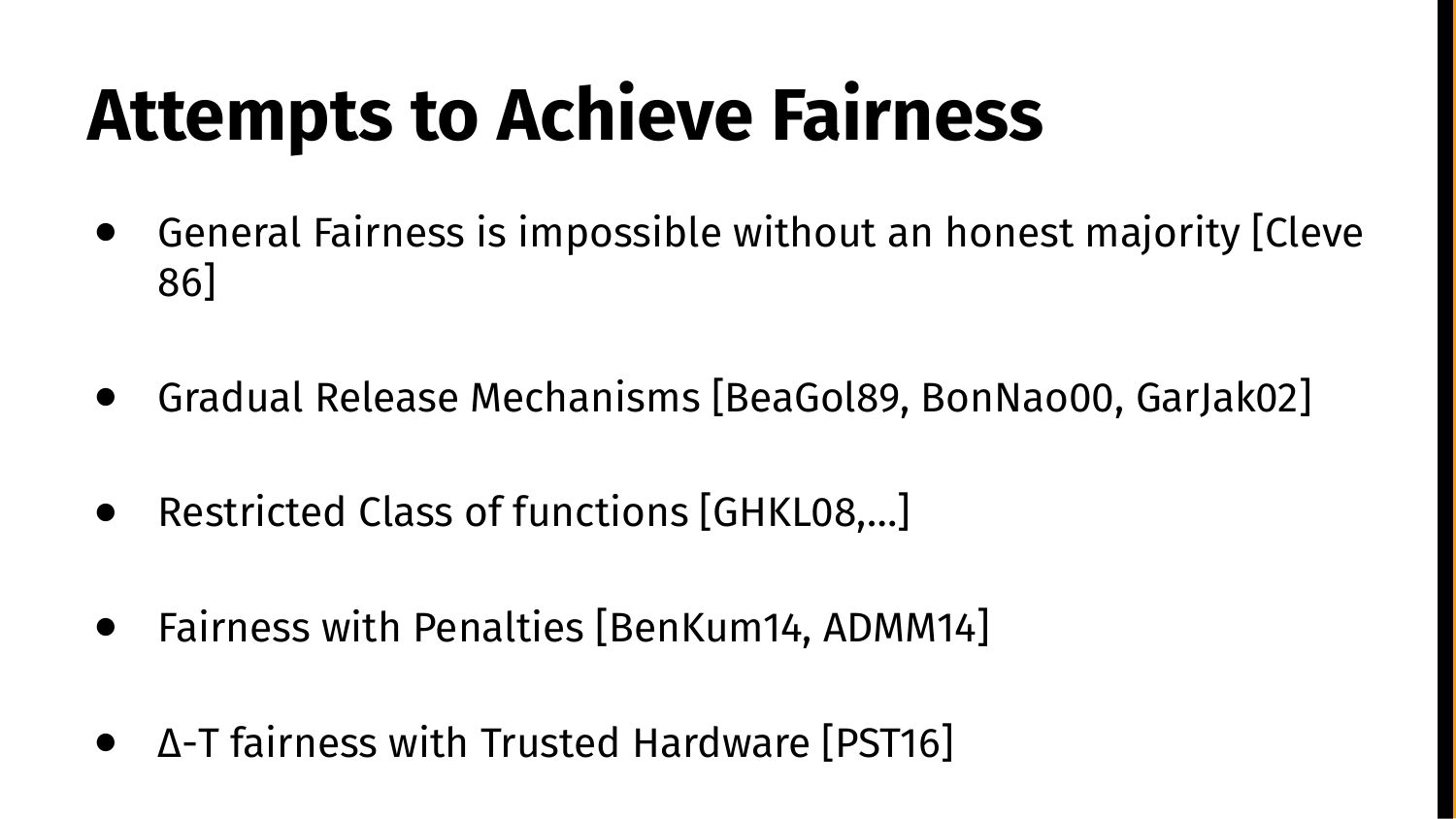

# Attempts to Achieve Fairness
General Fairness is impossible without an honest majority [Cleve 86]

Gradual Release Mechanisms [BeaGol89, BonNao00, GarJak02]

Restricted Class of functions [GHKL08,…]

Fairness with Penalties [BenKum14, ADMM14]

Δ-T fairness with Trusted Hardware [PST16]